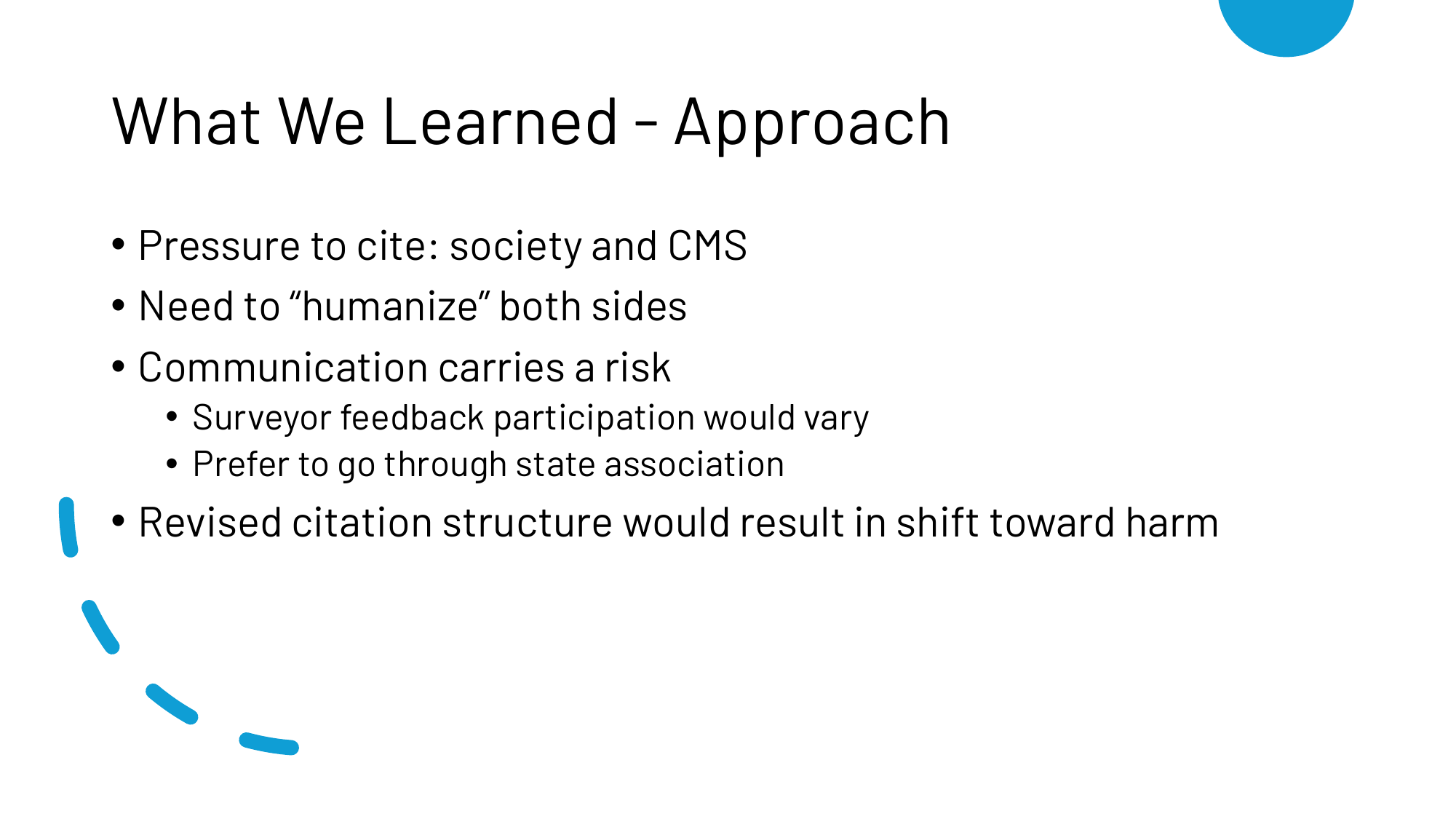

# What We Learned - Approach
Pressure to cite: society and CMS
Need to “humanize” both sides
Communication carries a risk
Surveyor feedback participation would vary
Prefer to go through state association
Revised citation structure would result in shift toward harm